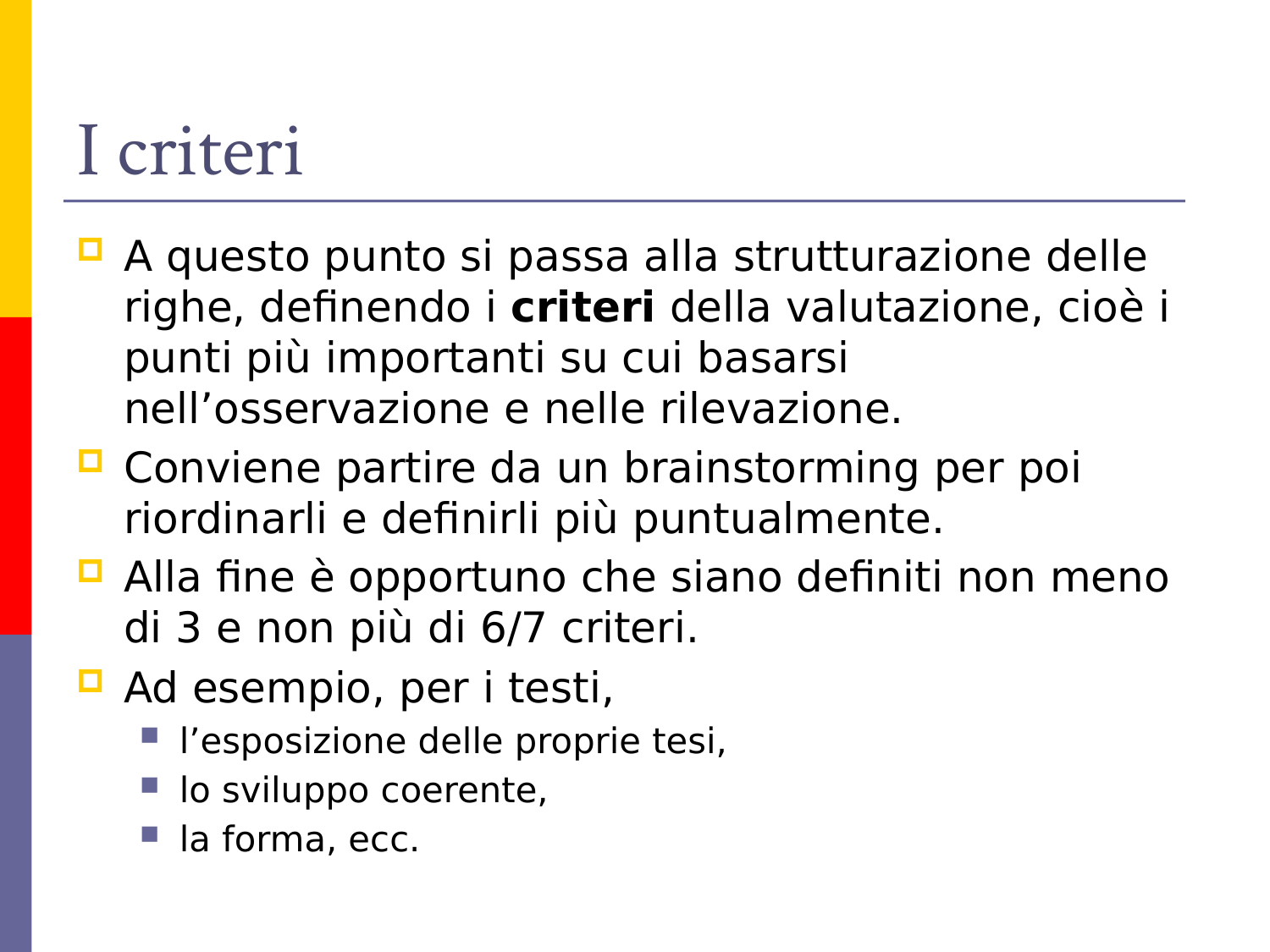

# I criteri
A questo punto si passa alla strutturazione delle righe, definendo i criteri della valutazione, cioè i punti più importanti su cui basarsi nell’osservazione e nelle rilevazione.
Conviene partire da un brainstorming per poi riordinarli e definirli più puntualmente.
Alla fine è opportuno che siano definiti non meno di 3 e non più di 6/7 criteri.
Ad esempio, per i testi,
l’esposizione delle proprie tesi,
lo sviluppo coerente,
la forma, ecc.